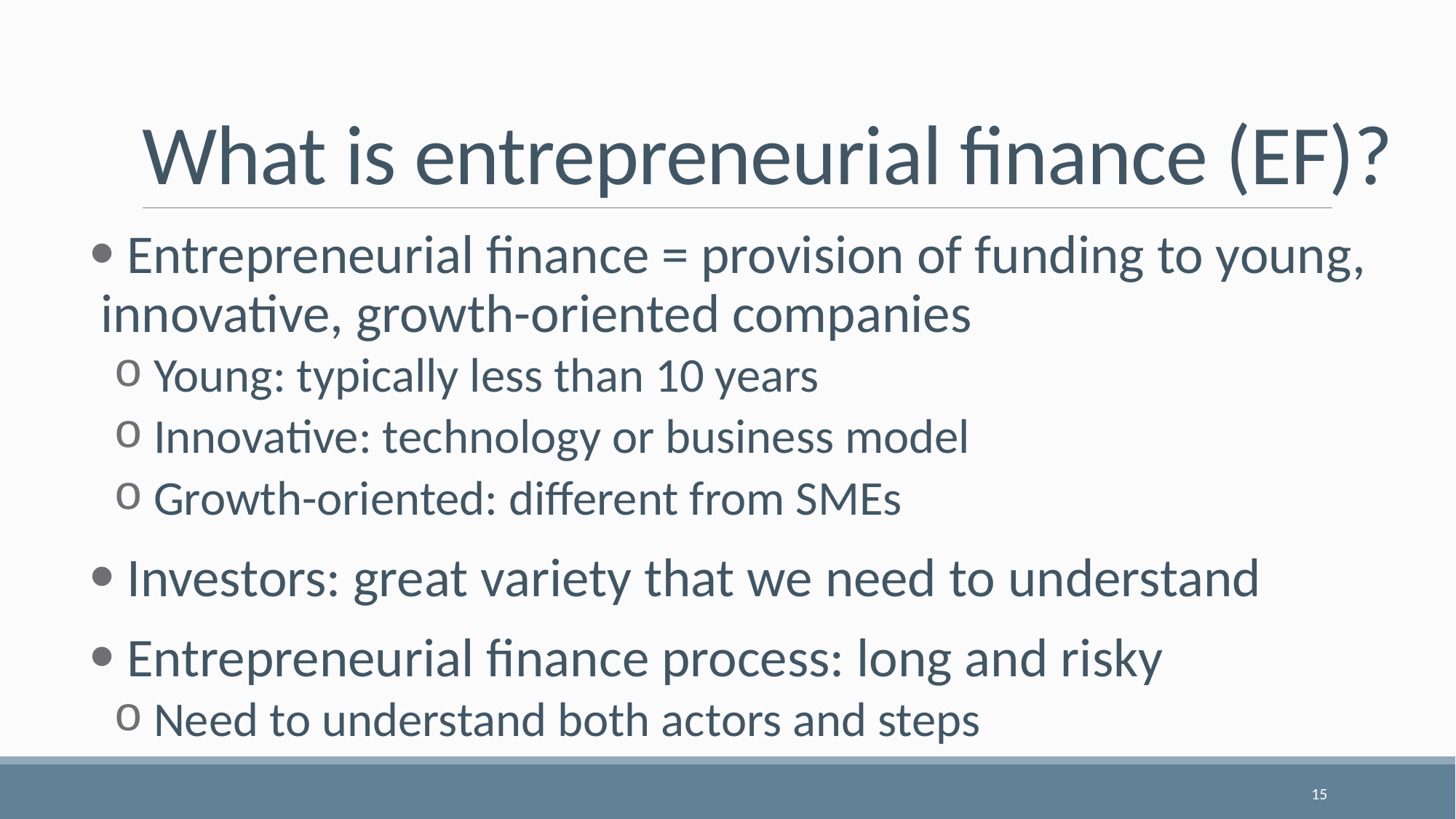

# What is entrepreneurial finance (EF)?
 Entrepreneurial finance = provision of funding to young, innovative, growth-oriented companies
 Young: typically less than 10 years
 Innovative: technology or business model
 Growth-oriented: different from SMEs
 Investors: great variety that we need to understand
 Entrepreneurial finance process: long and risky
 Need to understand both actors and steps
15